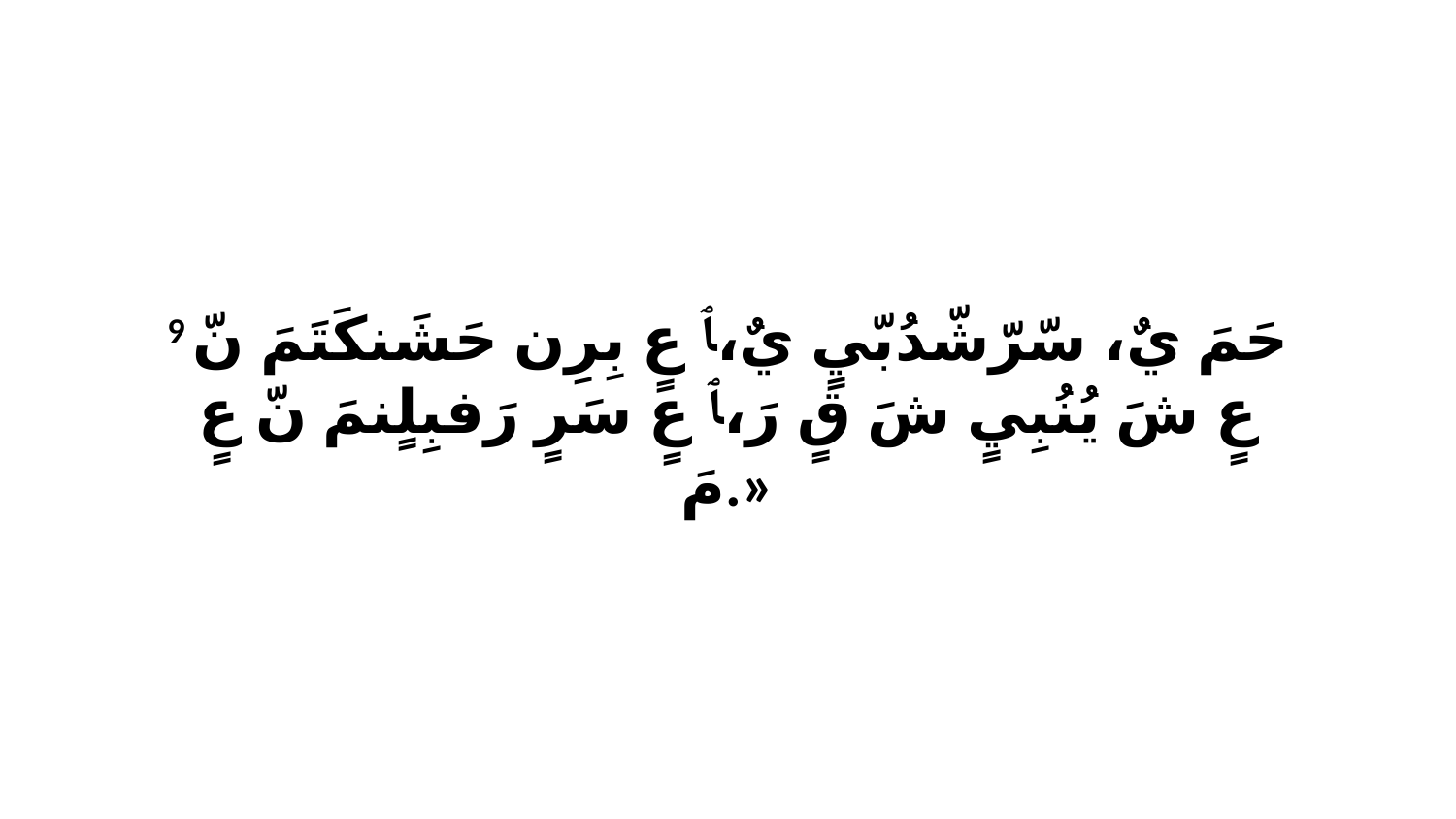

9 حَمَ يٌ، سّرّشّدُبّيٍ يٌ،ﭑ عٍ بِرِن حَشَنكَتَمَ نّ عٍ شَ يُنُبِيٍ شَ قٍ رَ،ﭑ عٍ سَرٍ رَفبِلٍنمَ نّ عٍ مَ.»